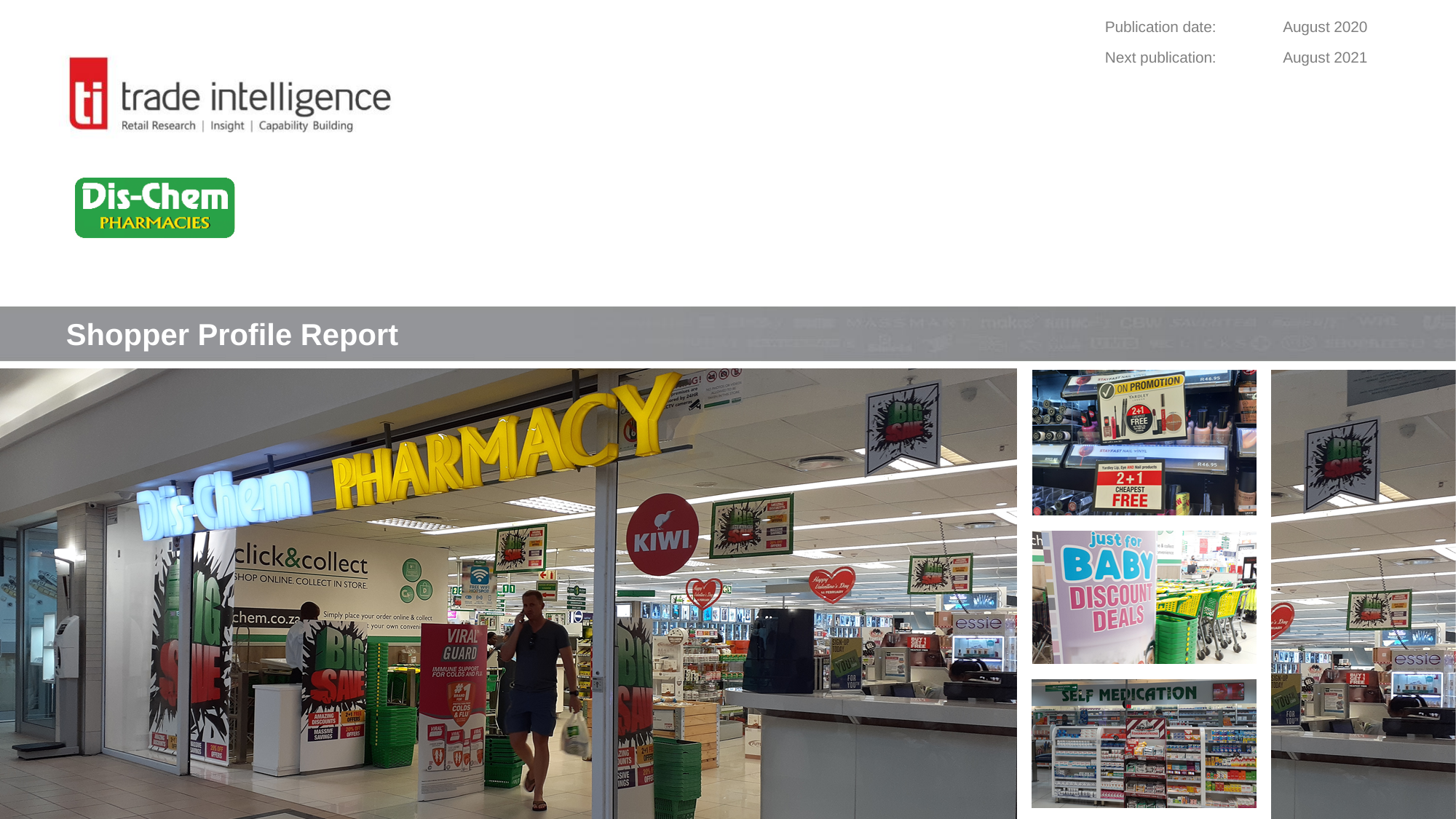

| Publication date: | August 2020 |
| --- | --- |
| Next publication: | August 2021 |
# Shopper Profile Report